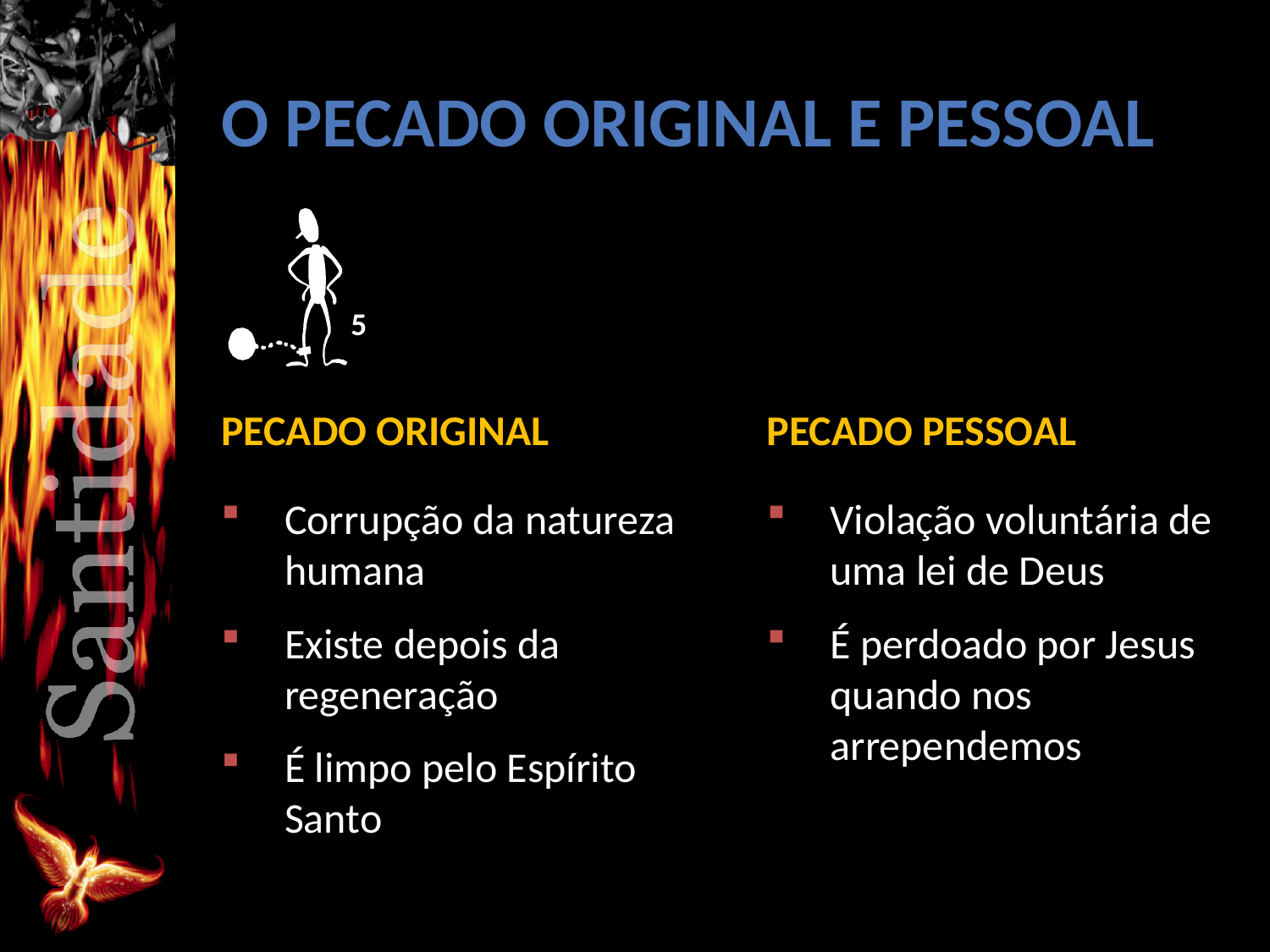

# O PECADO ORIGINAL E PESSOAL

5
PECADO ORIGINAL
PECADO PESSOAL
Corrupção da natureza humana
Existe depois da regeneração
É limpo pelo Espírito Santo
Violação voluntária de uma lei de Deus
É perdoado por Jesus quando nos arrependemos